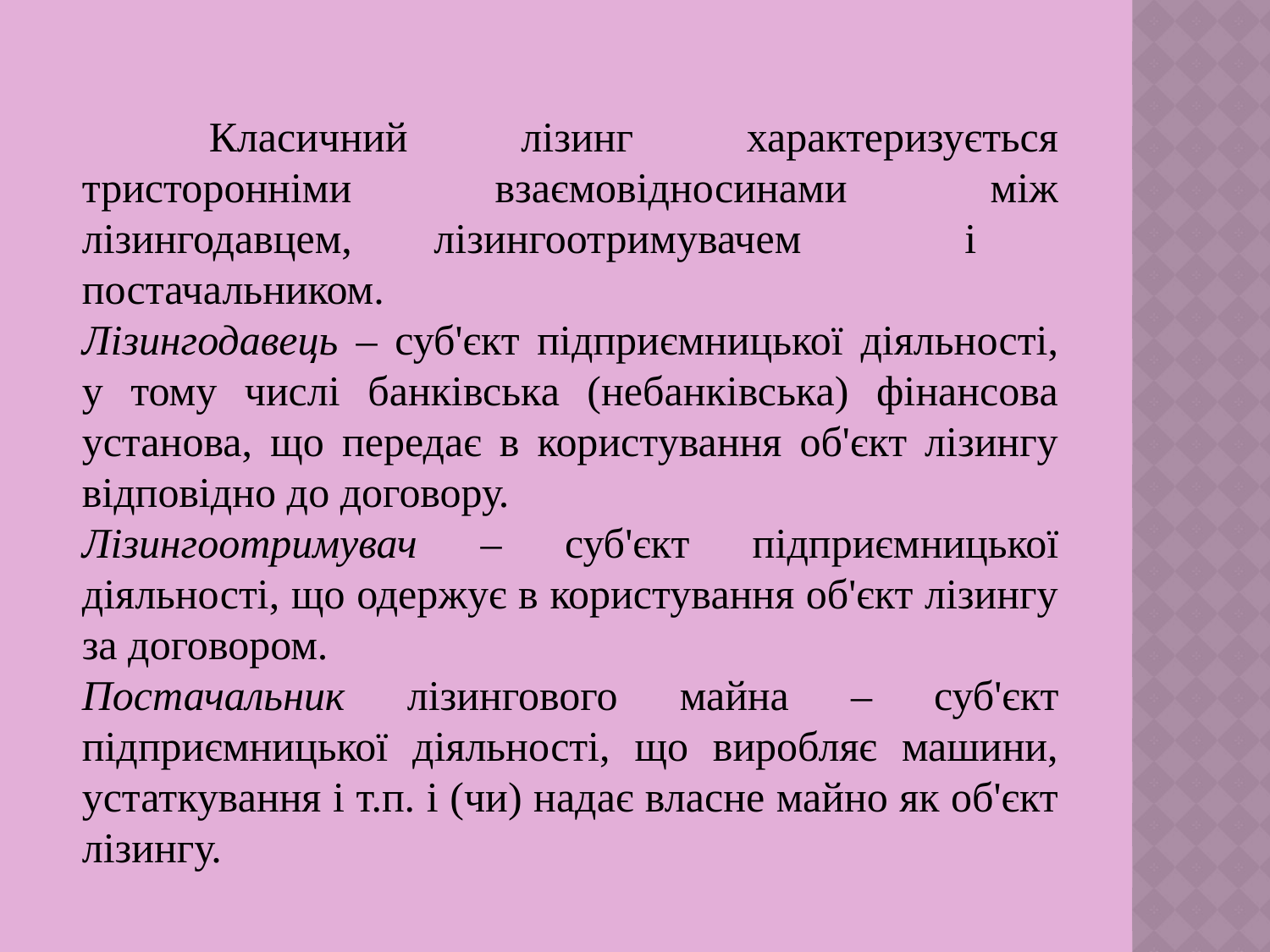

Класичний лізинг характеризується тристоронніми взаємовідносинами між лізингодавцем, лізингоотримувачем  і  постачальником.
Лізингодавець – суб'єкт підприємницької діяльності, у тому числі банківська (небанківська) фінансова установа, що передає в користування об'єкт лізингу відповідно до договору.
Лізингоотримувач – суб'єкт підприємницької діяльності, що одержує в користування об'єкт лізингу за договором.
Постачальник лізингового майна – суб'єкт підприємницької діяльності, що виробляє машини, устаткування і т.п. і (чи) надає власне майно як об'єкт лізингу.